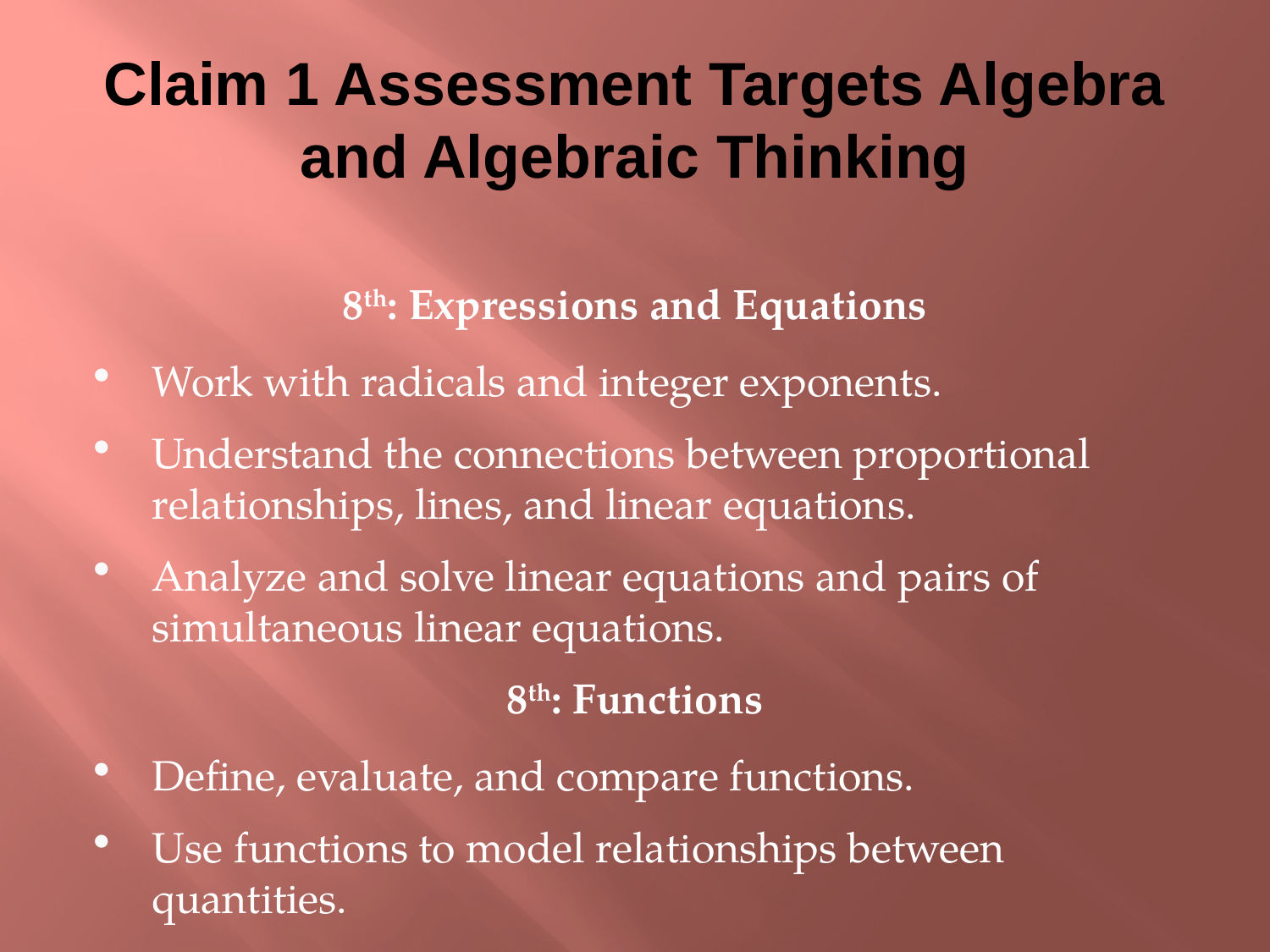

# Claim 1 Assessment Targets Algebra and Algebraic Thinking

8th: Expressions and Equations
Work with radicals and integer exponents.
Understand the connections between proportional relationships, lines, and linear equations.
Analyze and solve linear equations and pairs of simultaneous linear equations.
8th: Functions
Define, evaluate, and compare functions.
Use functions to model relationships between quantities.